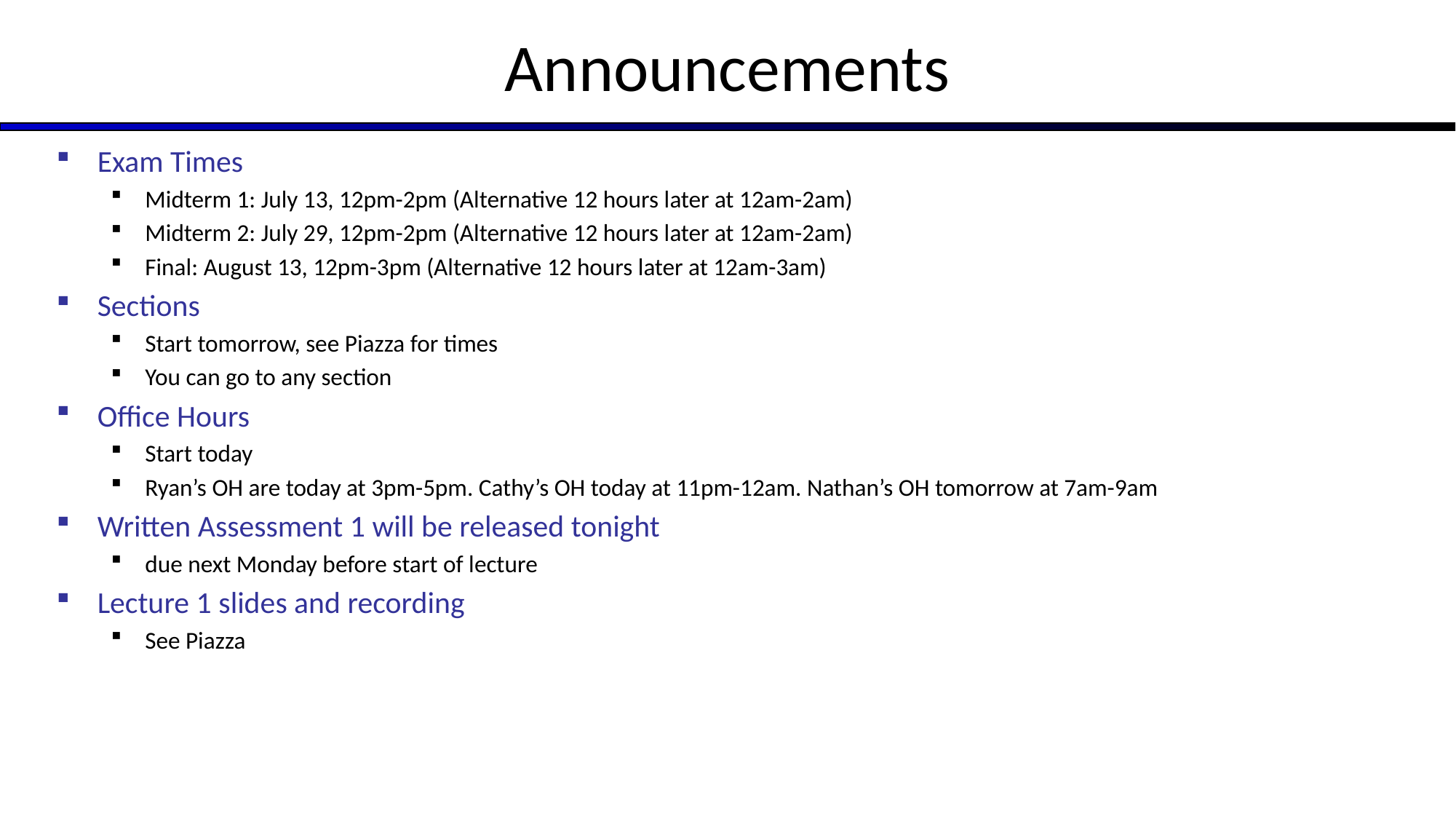

# Announcements
Exam Times
Midterm 1: July 13, 12pm-2pm (Alternative 12 hours later at 12am-2am)
Midterm 2: July 29, 12pm-2pm (Alternative 12 hours later at 12am-2am)
Final: August 13, 12pm-3pm (Alternative 12 hours later at 12am-3am)
Sections
Start tomorrow, see Piazza for times
You can go to any section
Office Hours
Start today
Ryan’s OH are today at 3pm-5pm. Cathy’s OH today at 11pm-12am. Nathan’s OH tomorrow at 7am-9am
Written Assessment 1 will be released tonight
due next Monday before start of lecture
Lecture 1 slides and recording
See Piazza